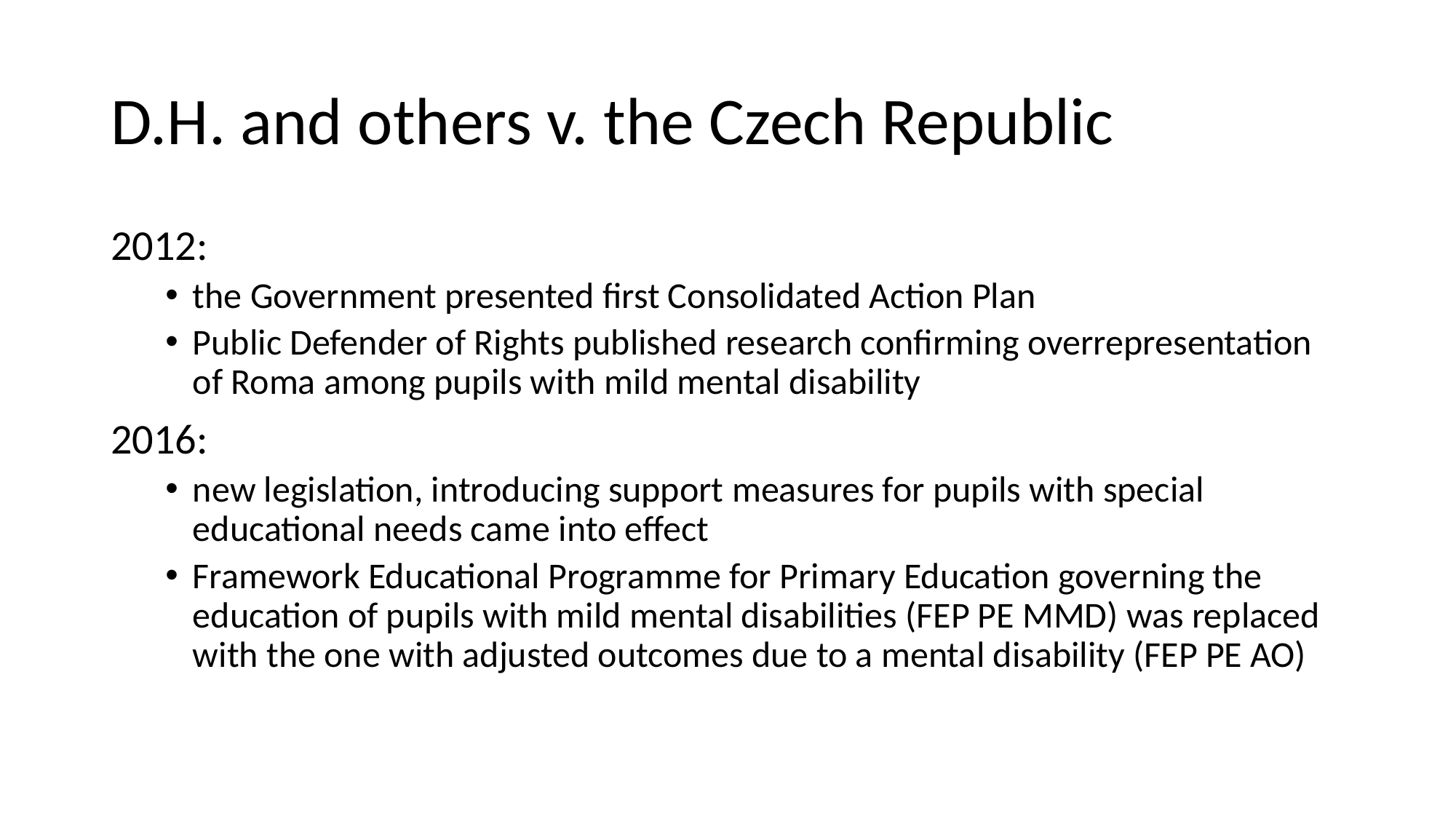

# D.H. and others v. the Czech Republic
2012:
the Government presented first Consolidated Action Plan
Public Defender of Rights published research confirming overrepresentation of Roma among pupils with mild mental disability
2016:
new legislation, introducing support measures for pupils with special educational needs came into effect
Framework Educational Programme for Primary Education governing the education of pupils with mild mental disabilities (FEP PE MMD) was replaced with the one with adjusted outcomes due to a mental disability (FEP PE AO)